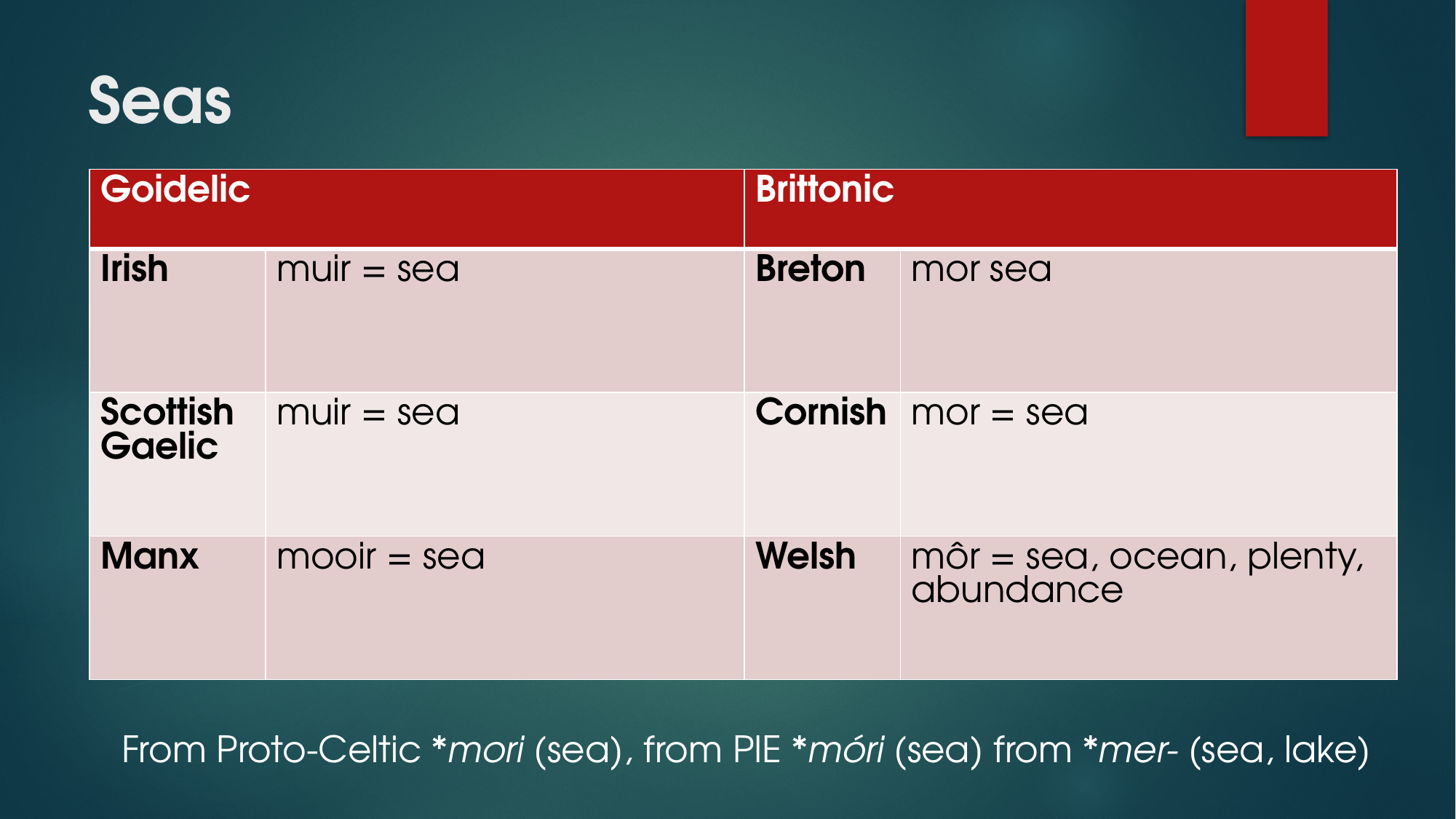

# Seas
| Goidelic |  | Brittonic |  |
| --- | --- | --- | --- |
| Irish | muir = sea | Breton | mor sea |
| Scottish Gaelic | muir = sea | Cornish | mor = sea |
| Manx | mooir = sea | Welsh | môr = sea, ocean, plenty, abundance |
From Proto-Celtic *mori (sea), from PIE *móri (sea) from *mer- (sea, lake)